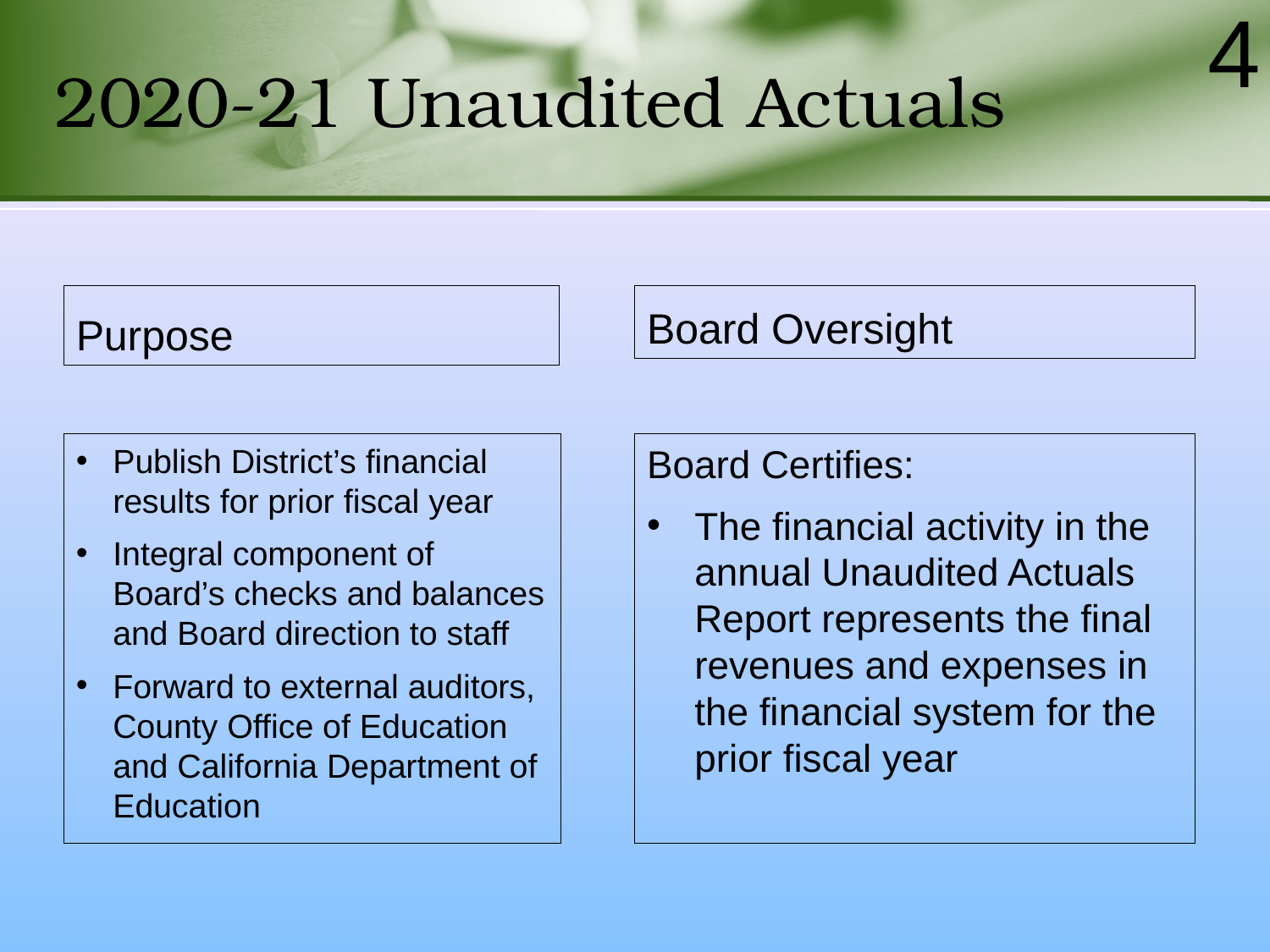

4
# 2020-21 Unaudited Actuals
Purpose
Board Oversight
Publish District’s financial results for prior fiscal year
Integral component of Board’s checks and balances and Board direction to staff
Forward to external auditors, County Office of Education and California Department of Education
Board Certifies:
The financial activity in the annual Unaudited Actuals Report represents the final revenues and expenses in the financial system for the prior fiscal year